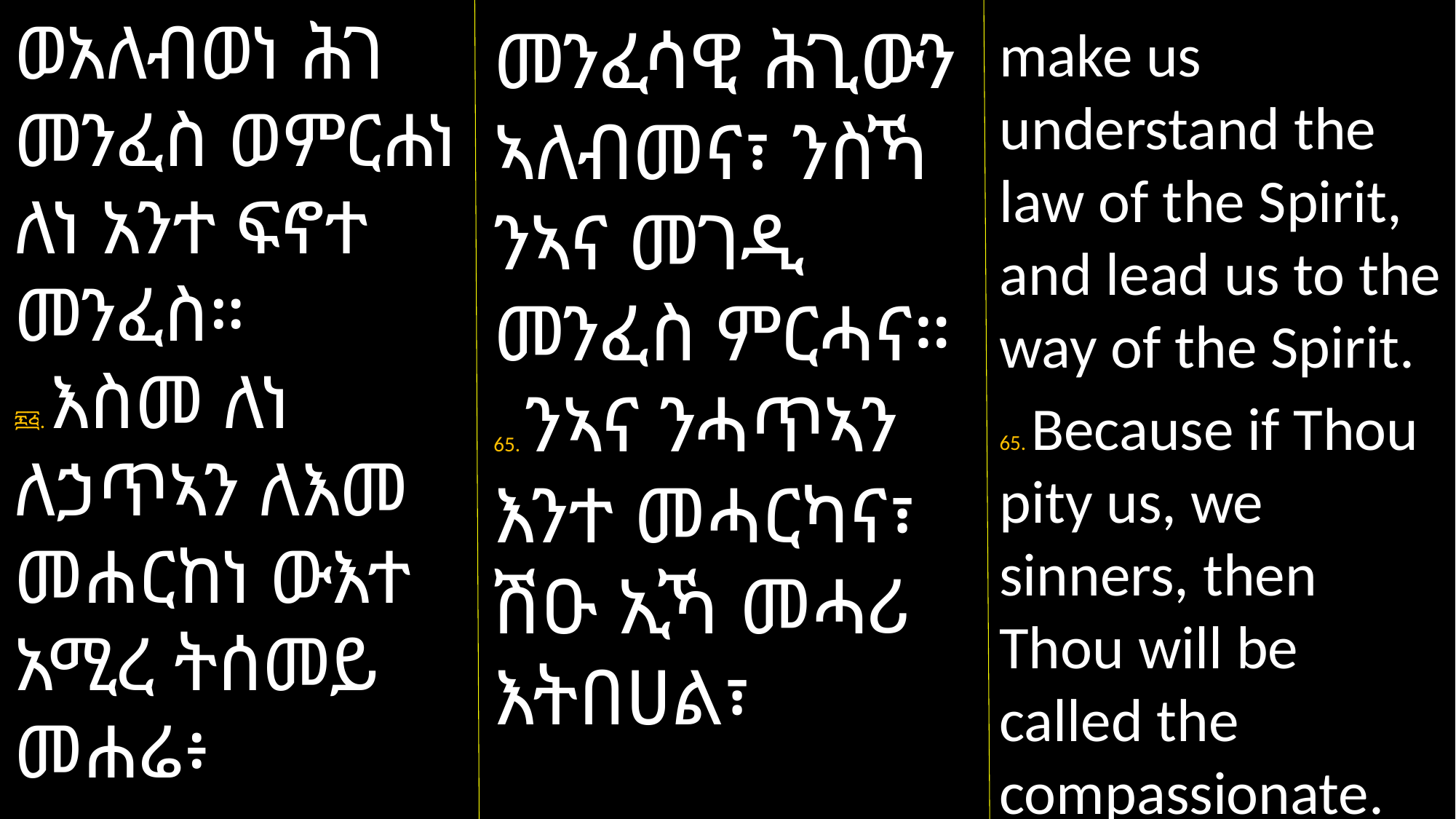

ወአለብወነ ሕገ መንፈስ ወምርሐነ ለነ አንተ ፍኖተ መንፈስ።
፷፭. እስመ ለነ
ለኃጥኣን ለእመ መሐርከነ ውእተ አሚረ ትሰመይ መሐሬ፥
መንፈሳዊ ሕጊውን ኣለብመና፣ ንስኻ ንኣና መገዲ መንፈስ ምርሓና።
65. ንኣና ንሓጥኣን እንተ መሓርካና፣ ሽዑ ኢኻ መሓሪ እትበሀል፣
make us understand the law of the Spirit, and lead us to the way of the Spirit.
65. Because if Thou pity us, we sinners, then Thou will be called the compassionate.